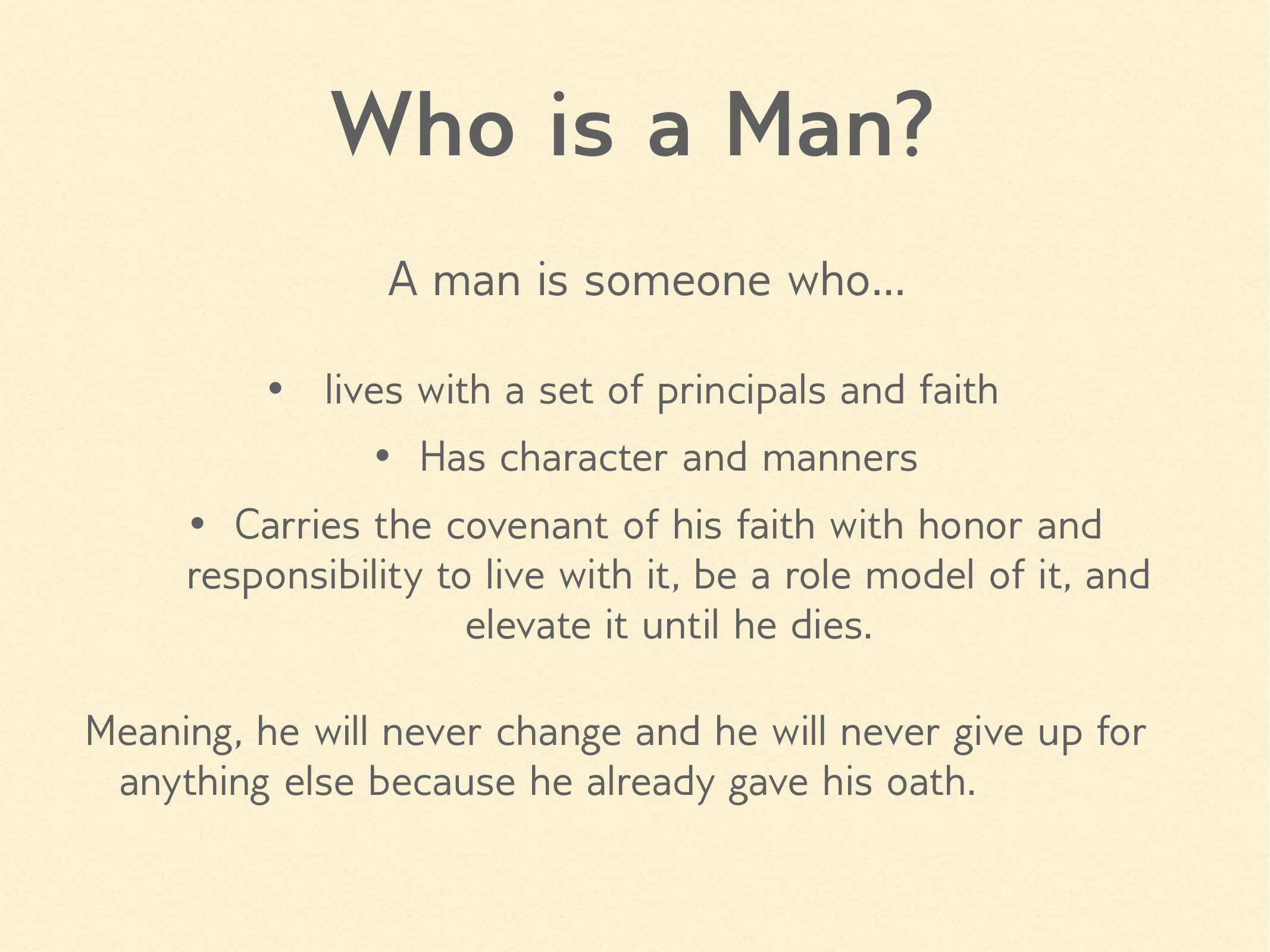

Who is a Man?
A man is someone who…

 lives with a set of principals and faith
Has character and manners
Carries the covenant of his faith with honor and responsibility to live with it, be a role model of it, and elevate it until he dies.

Meaning, he will never change and he will never give up for anything else because he already gave his oath.